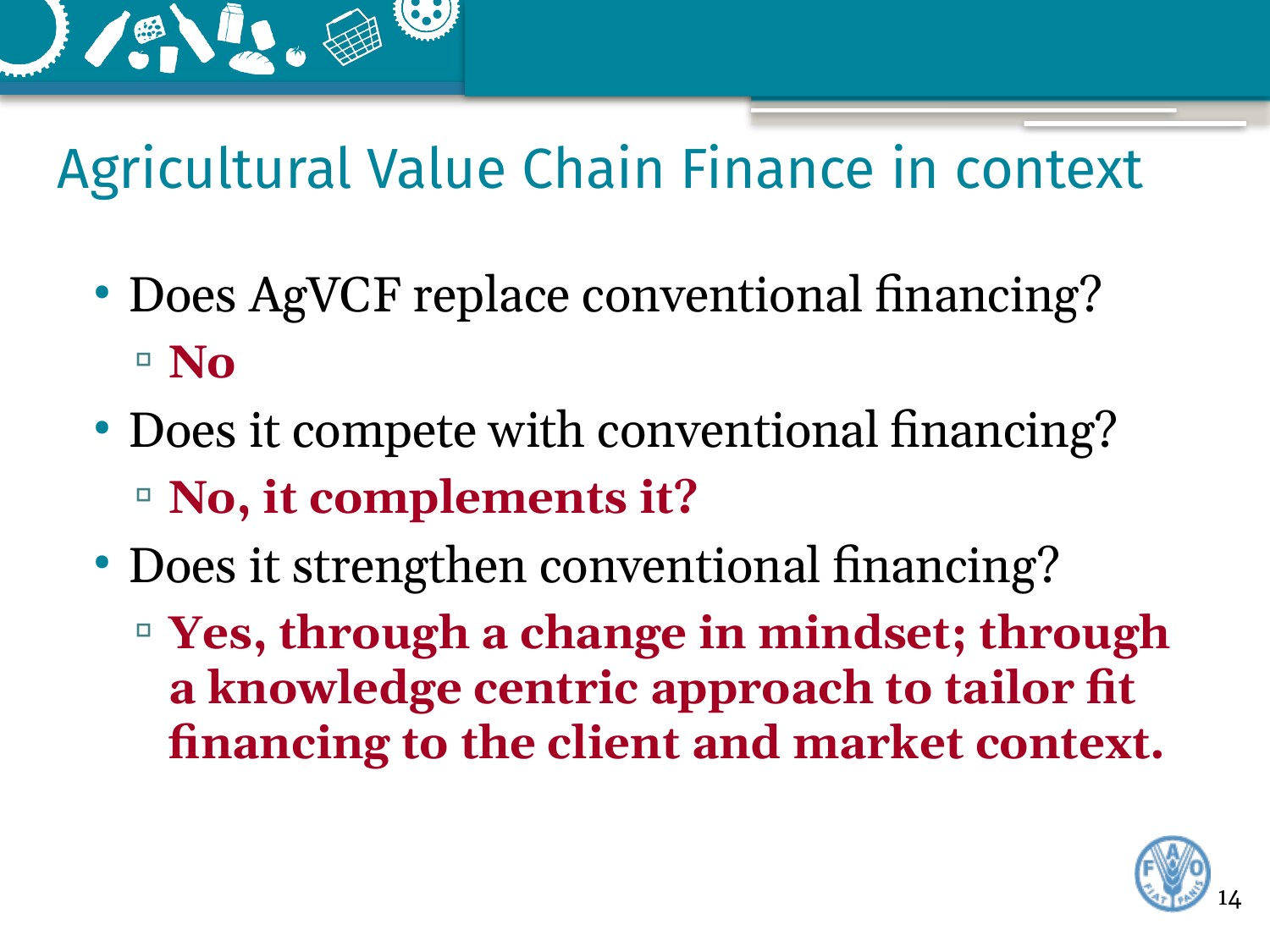

# Agricultural Value Chain Finance in context
Does AgVCF replace conventional financing?
No
Does it compete with conventional financing?
No, it complements it?
Does it strengthen conventional financing?
Yes, through a change in mindset; through a knowledge centric approach to tailor fit financing to the client and market context.
14